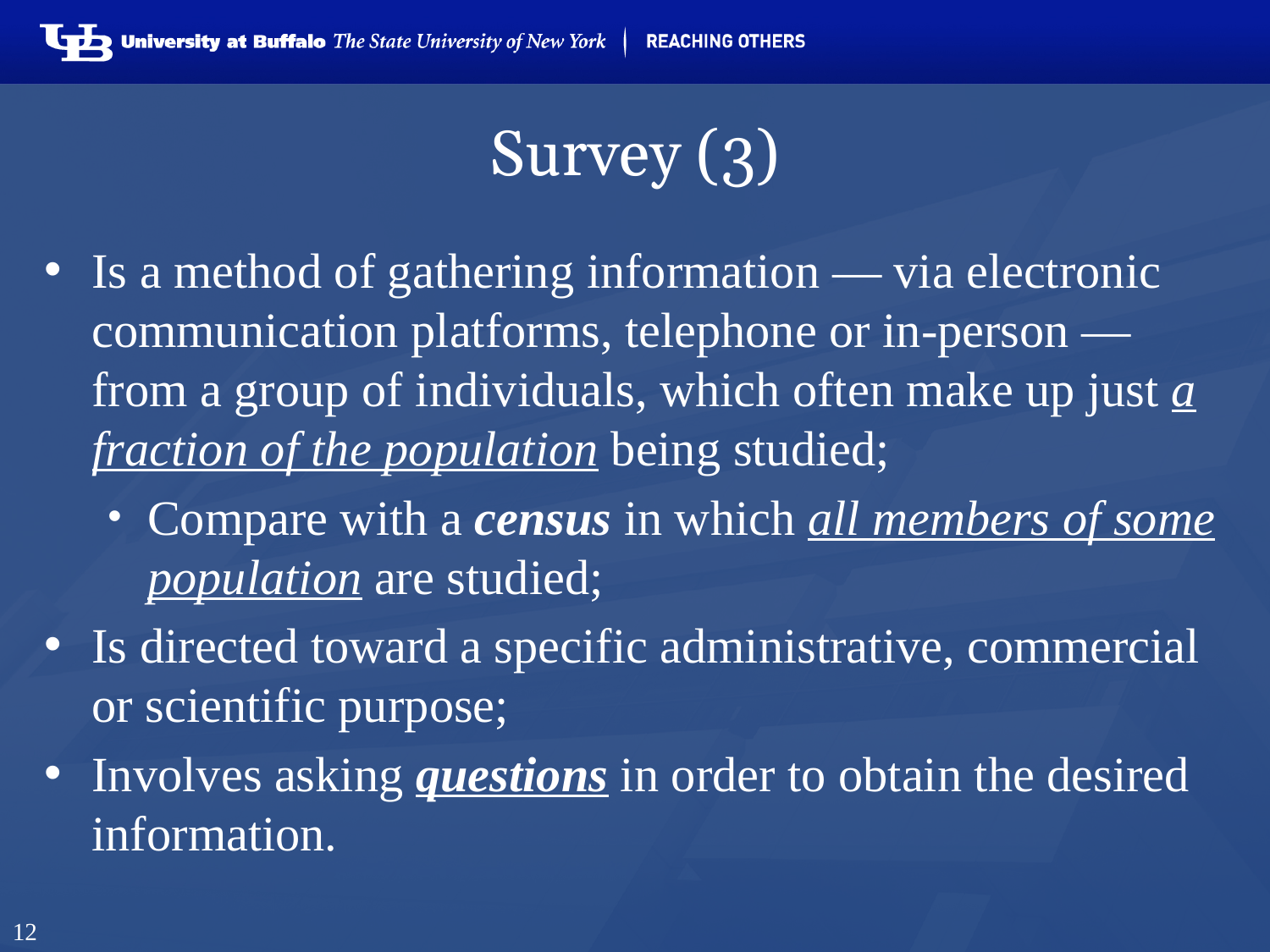

# Survey (3)
Is a method of gathering information — via electronic communication platforms, telephone or in-person — from a group of individuals, which often make up just a fraction of the population being studied;
Compare with a census in which all members of some population are studied;
Is directed toward a specific administrative, commercial or scientific purpose;
Involves asking questions in order to obtain the desired information.